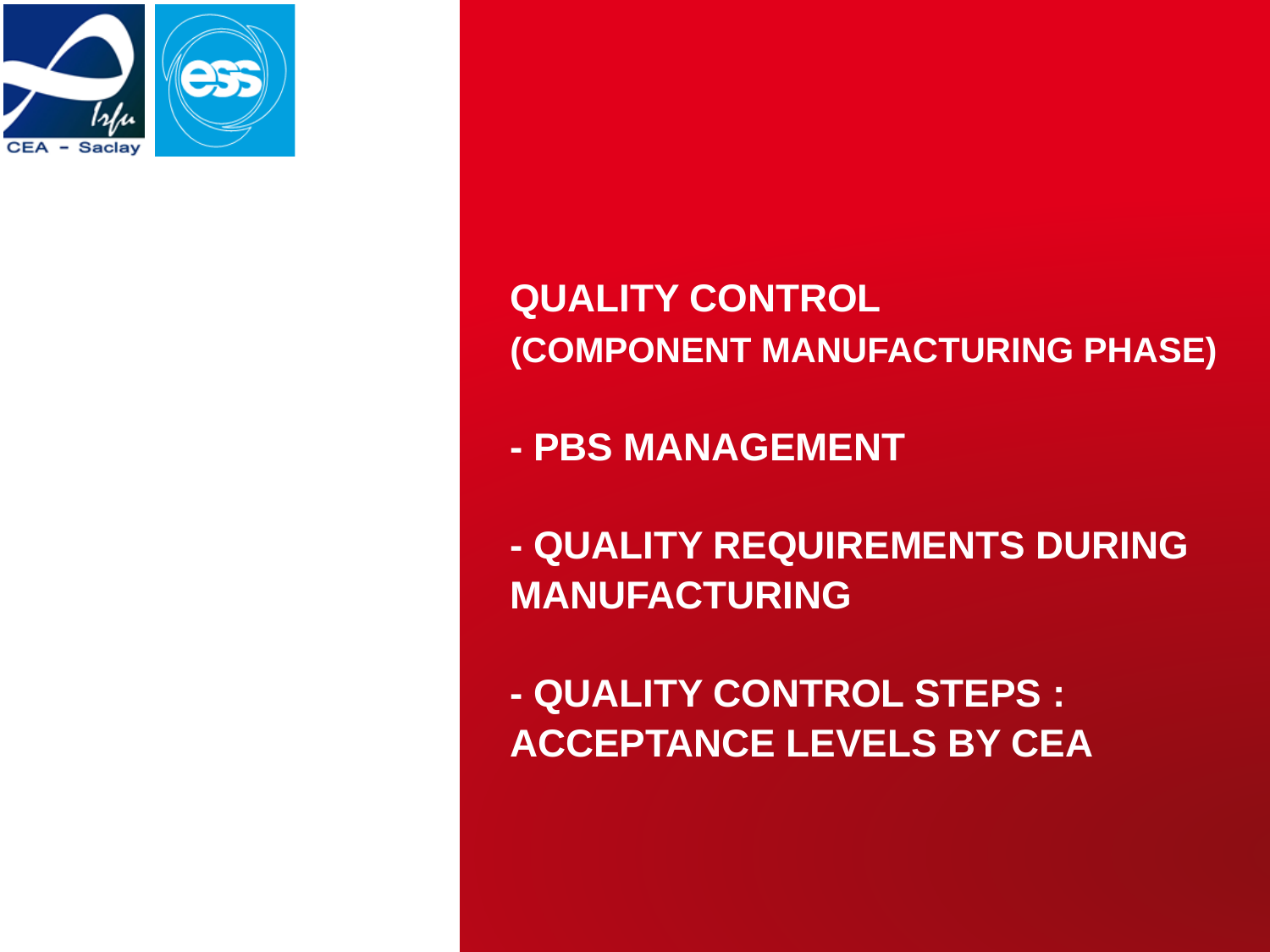

# Quality control (component manufacturing phase) - PBS management - quality requirements during manufacturing - Quality control steps : Acceptance levels by cea
CEA Saclay/Irfu projet ESS | 04/04/2017
|  PAGE 11